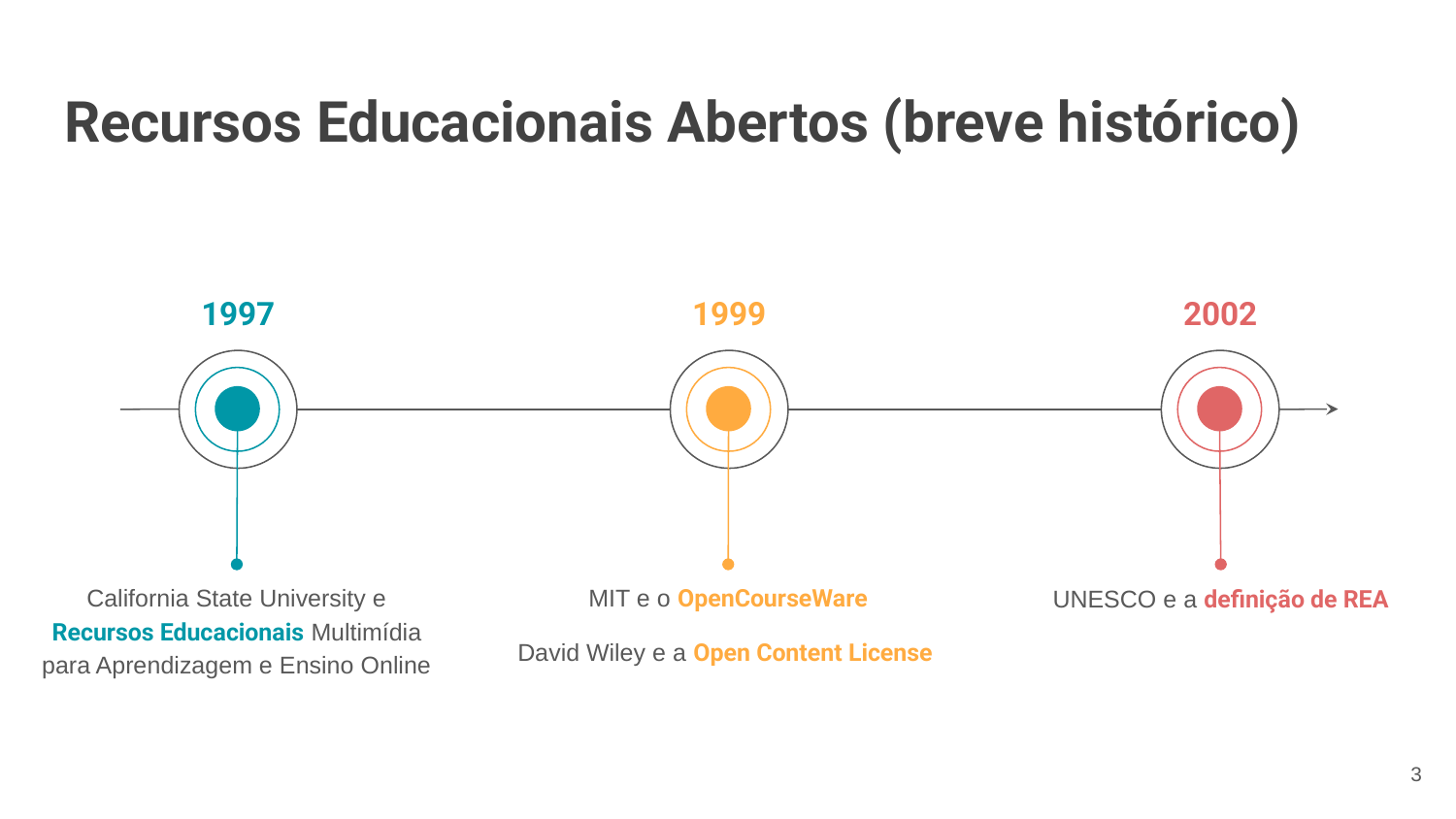

# Recursos Educacionais Abertos (breve histórico)
1997
1999

MIT e o OpenCourseWare
David Wiley e a Open Content License

2002

UNESCO e a definição de REA

California State University e Recursos Educacionais Multimídia para Aprendizagem e Ensino Online

3